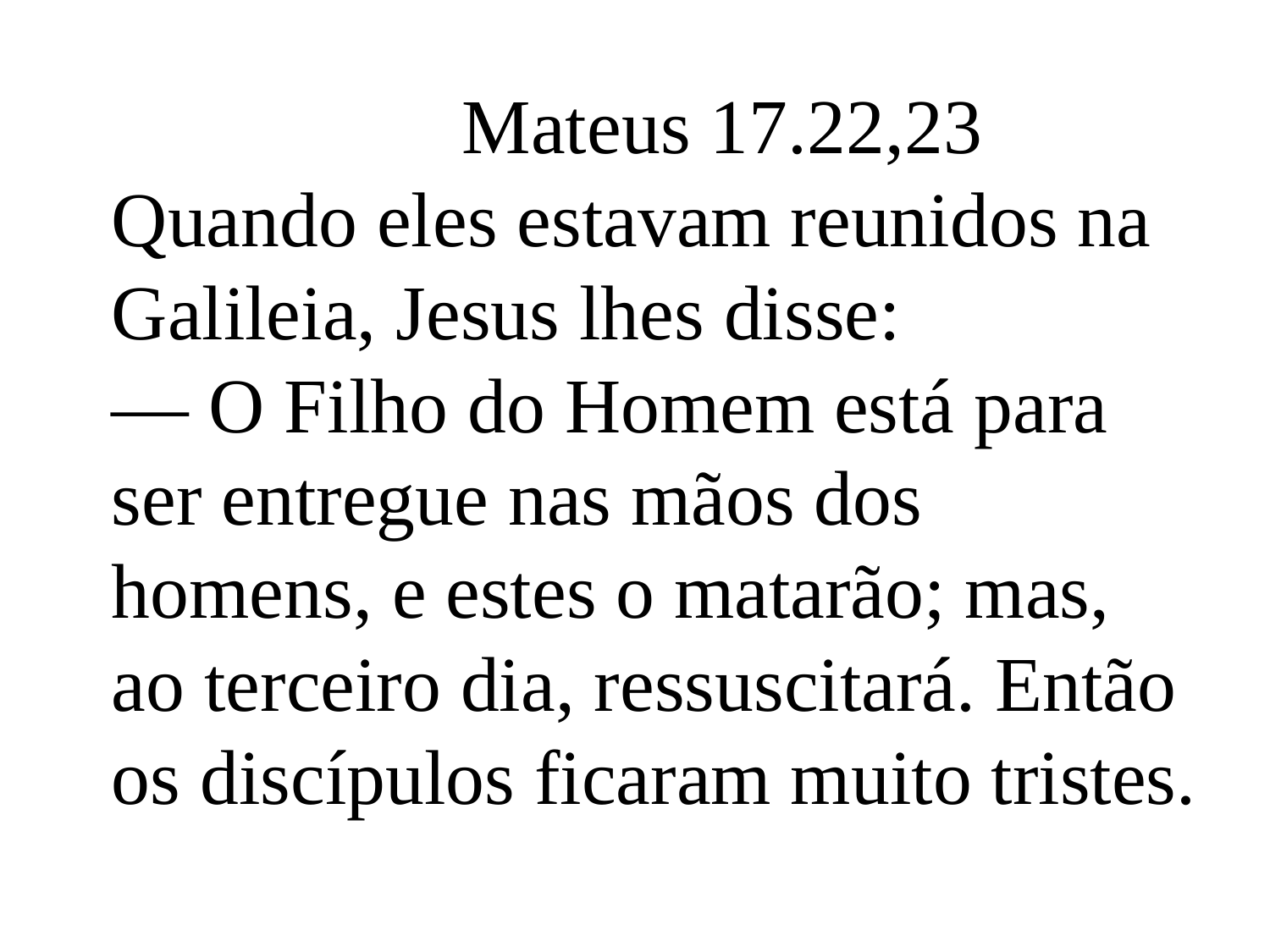

Mateus 17.22,23
Quando eles estavam reunidos na Galileia, Jesus lhes disse:
— O Filho do Homem está para ser entregue nas mãos dos homens, e estes o matarão; mas, ao terceiro dia, ressuscitará. Então os discípulos ficaram muito tristes.